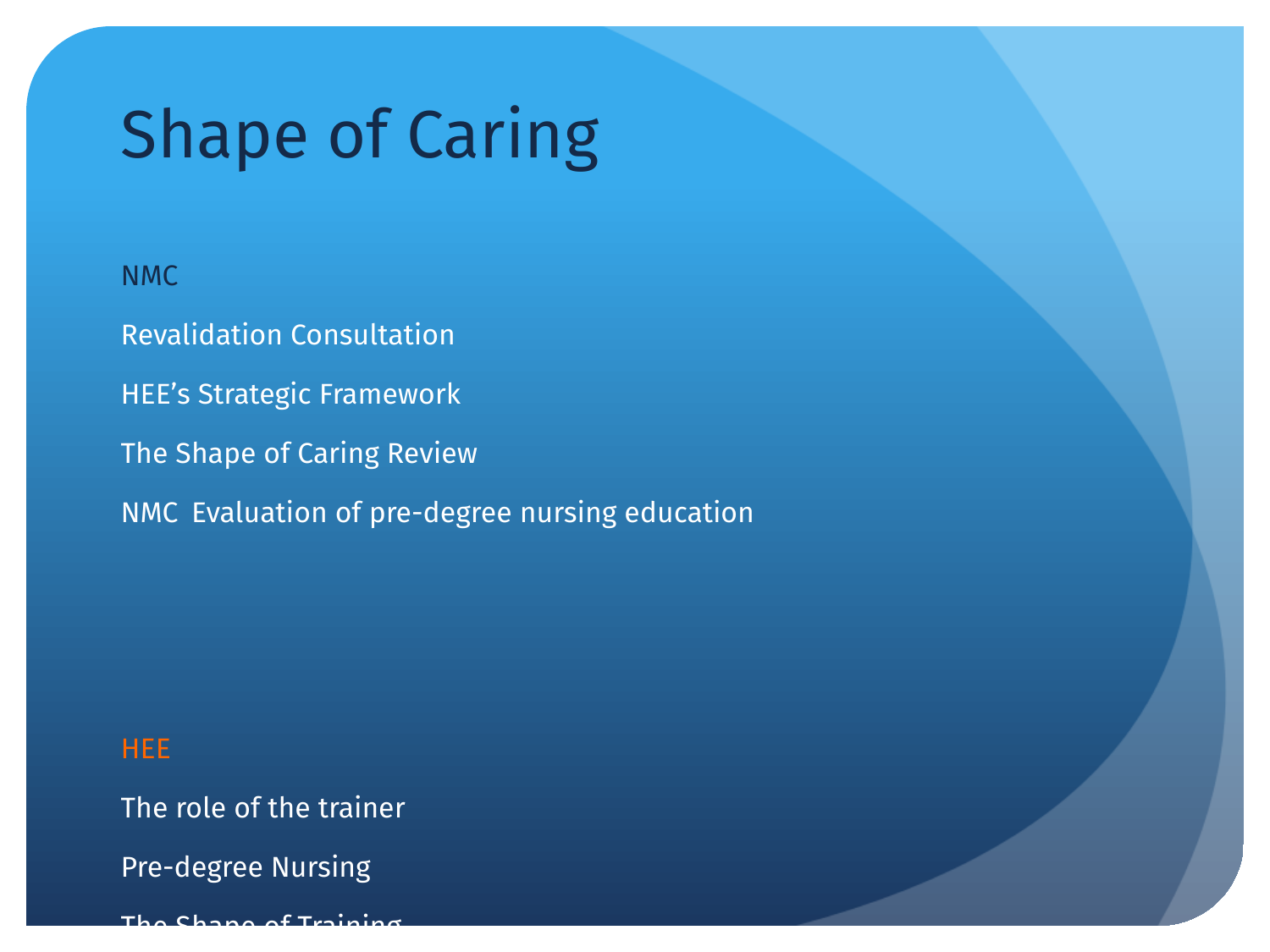

# Shape of Caring

NMC
Revalidation Consultation
HEE’s Strategic Framework
The Shape of Caring Review
NMC Evaluation of pre-degree nursing education

HEE
The role of the trainer
Pre-degree Nursing
The Shape of Training
Bands 1-4
Care Certificate
Community & Primary Nursing
CPD